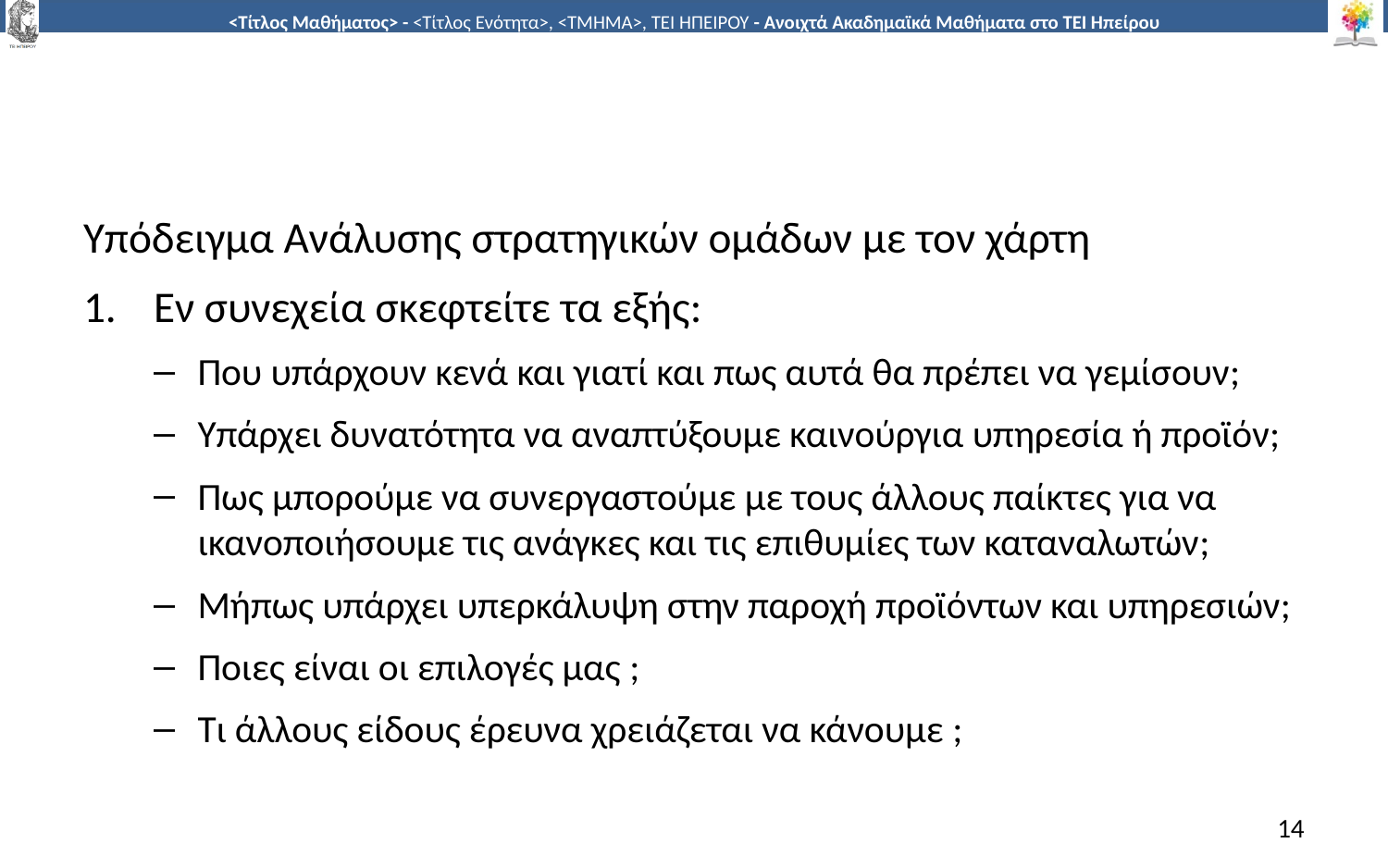

#
Υπόδειγμα Ανάλυσης στρατηγικών ομάδων με τον χάρτη
Εν συνεχεία σκεφτείτε τα εξής:
Που υπάρχουν κενά και γιατί και πως αυτά θα πρέπει να γεμίσουν;
Υπάρχει δυνατότητα να αναπτύξουμε καινούργια υπηρεσία ή προϊόν;
Πως μπορούμε να συνεργαστούμε με τους άλλους παίκτες για να ικανοποιήσουμε τις ανάγκες και τις επιθυμίες των καταναλωτών;
Μήπως υπάρχει υπερκάλυψη στην παροχή προϊόντων και υπηρεσιών;
Ποιες είναι οι επιλογές μας ;
Τι άλλους είδους έρευνα χρειάζεται να κάνουμε ;

14